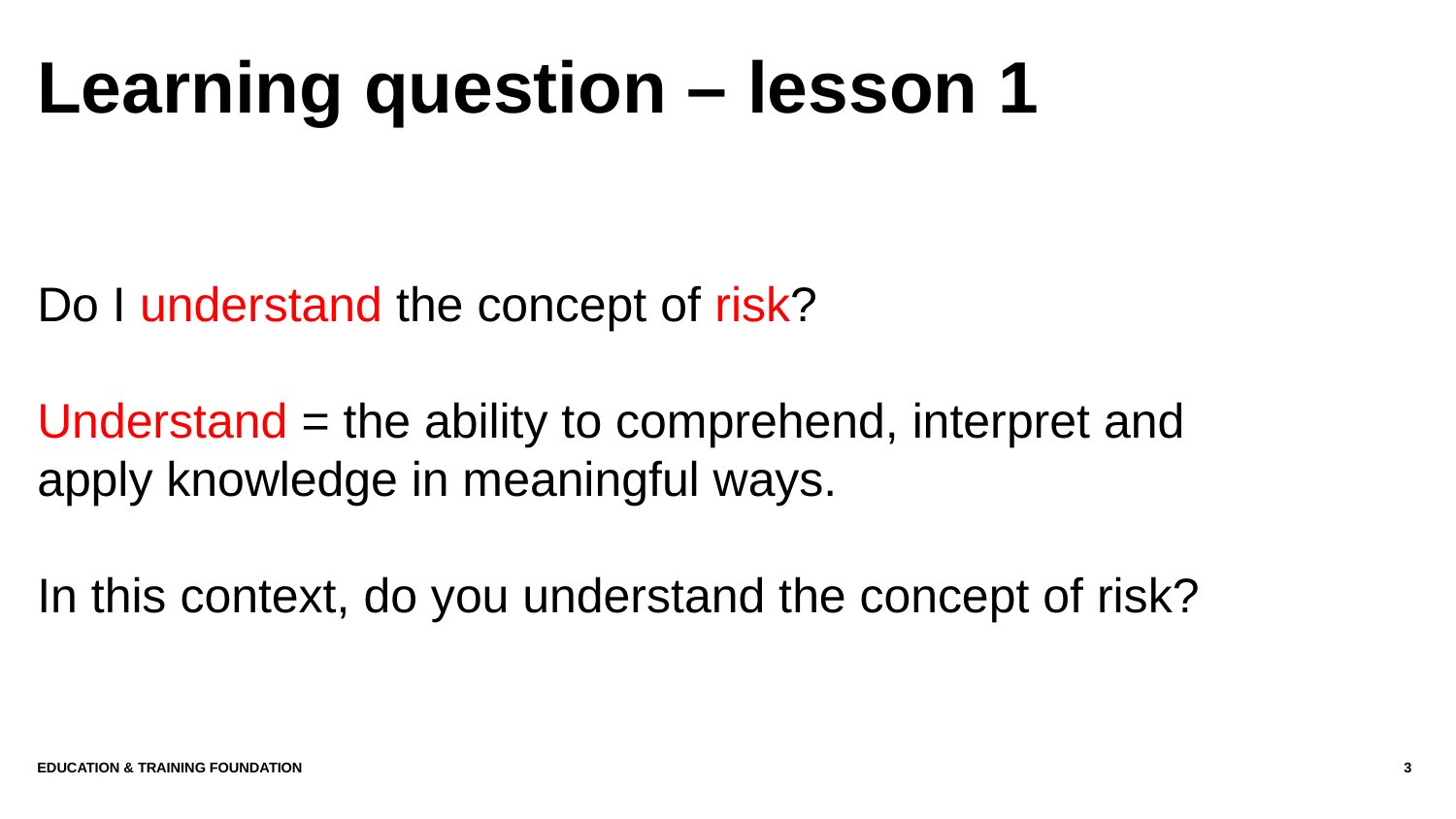

# Learning question – lesson 1

Do I understand the concept of risk?
Understand = the ability to comprehend, interpret and apply knowledge in meaningful ways.

In this context, do you understand the concept of risk?
Education & Training Foundation
3